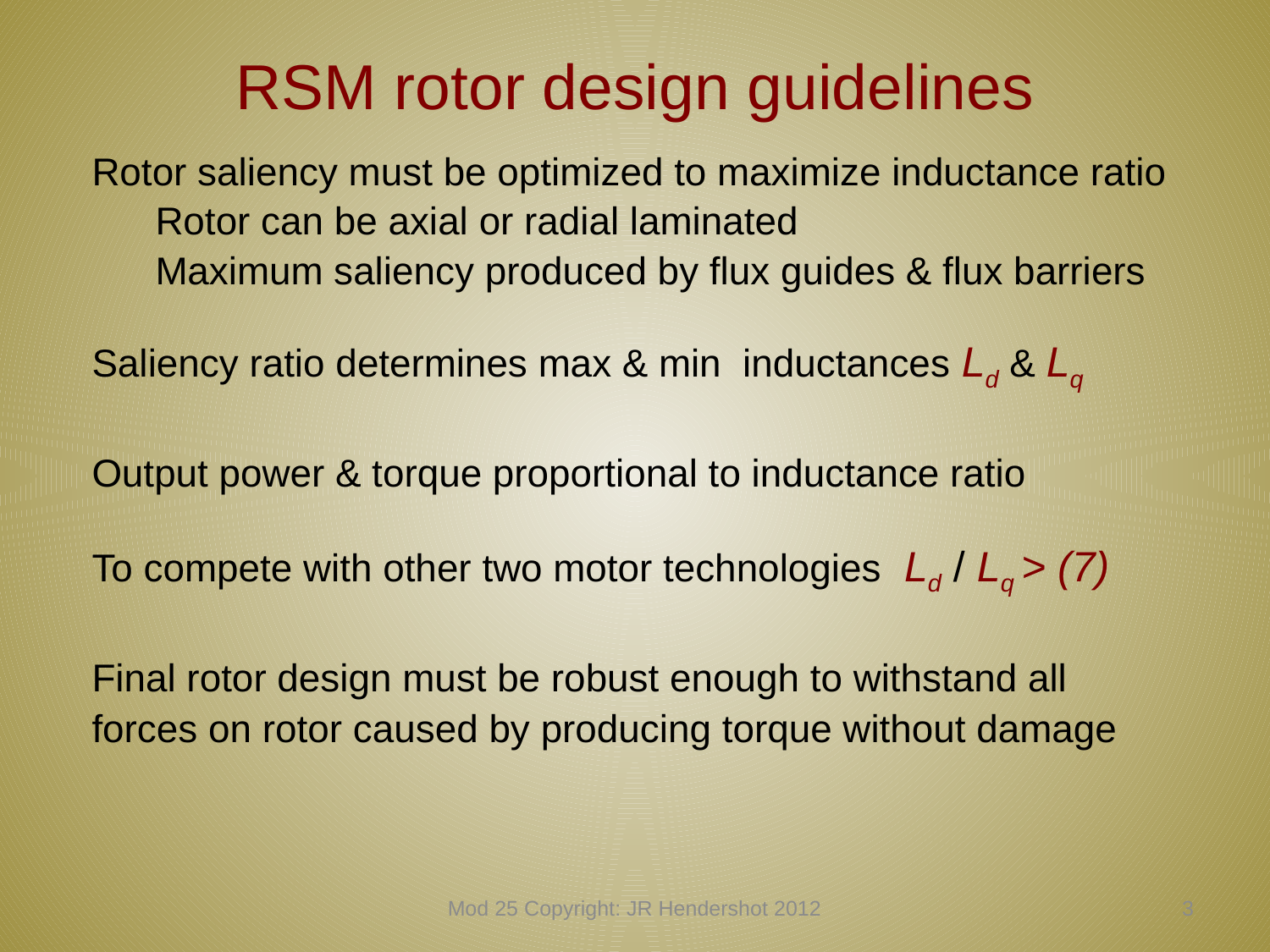

# RSM rotor design guidelines
Rotor saliency must be optimized to maximize inductance ratio
	Rotor can be axial or radial laminated
	Maximum saliency produced by flux guides & flux barriers

Saliency ratio determines max & min  inductances Ld & Lq

Output power & torque proportional to inductance ratio

To compete with other two motor technologies  Ld / Lq > (7)

Final rotor design must be robust enough to withstand all
forces on rotor caused by producing torque without damage
Mod 25 Copyright: JR Hendershot 2012
3